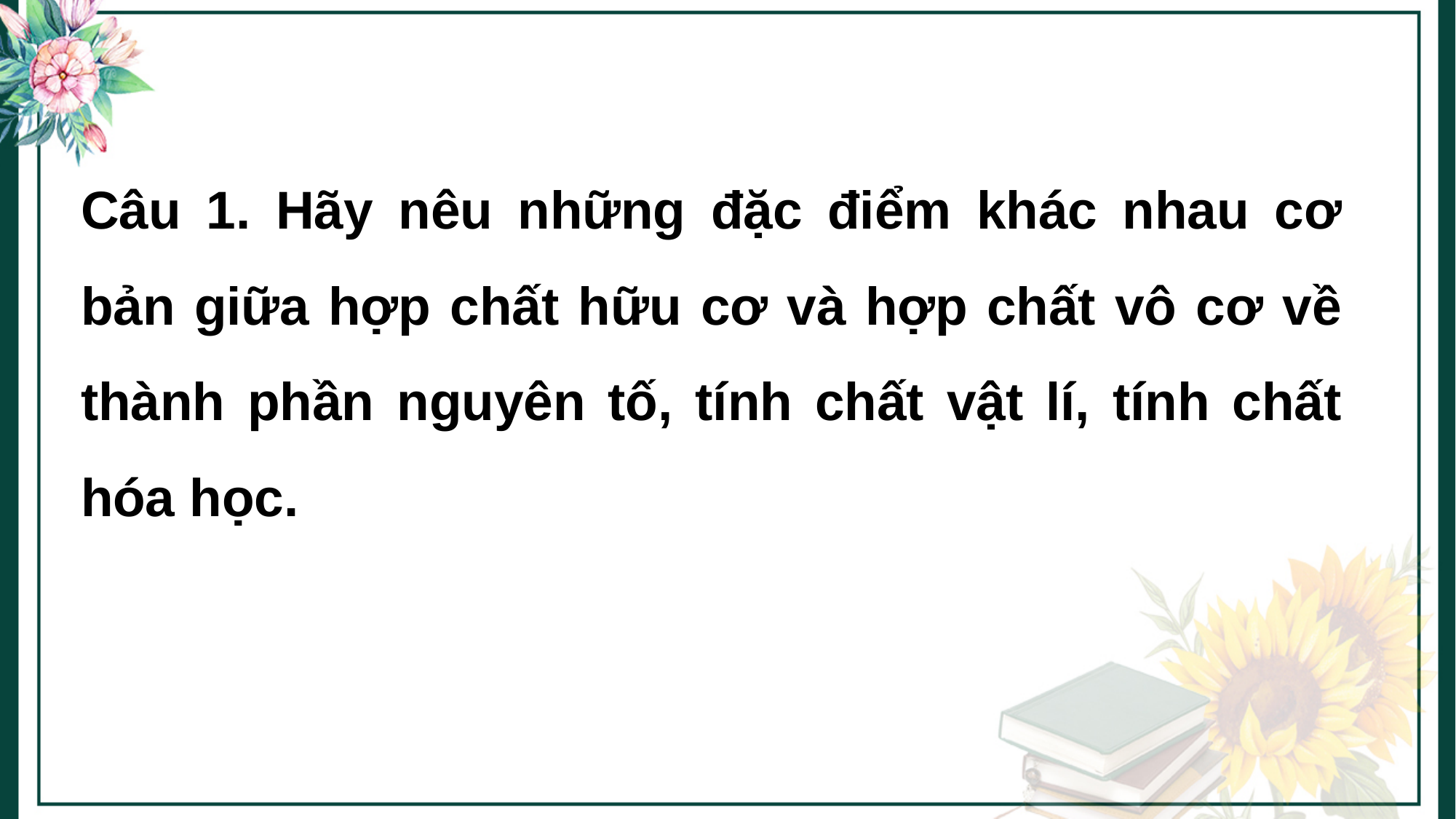

Câu 1. Hãy nêu những đặc điểm khác nhau cơ bản giữa hợp chất hữu cơ và hợp chất vô cơ về thành phần nguyên tố, tính chất vật lí, tính chất hóa học.